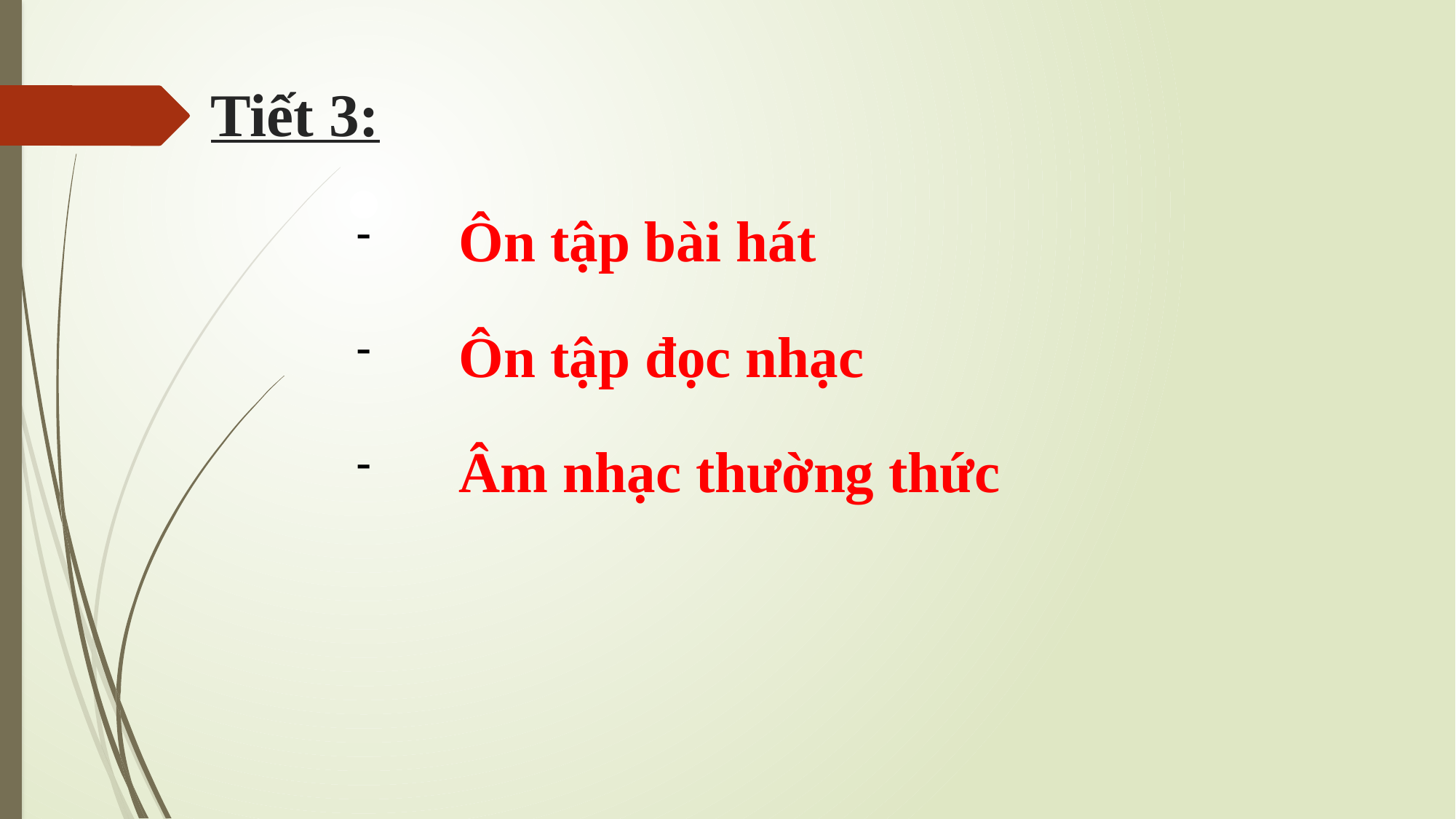

# Tiết 3:
Ôn tập bài hát
Ôn tập đọc nhạc
Âm nhạc thường thức